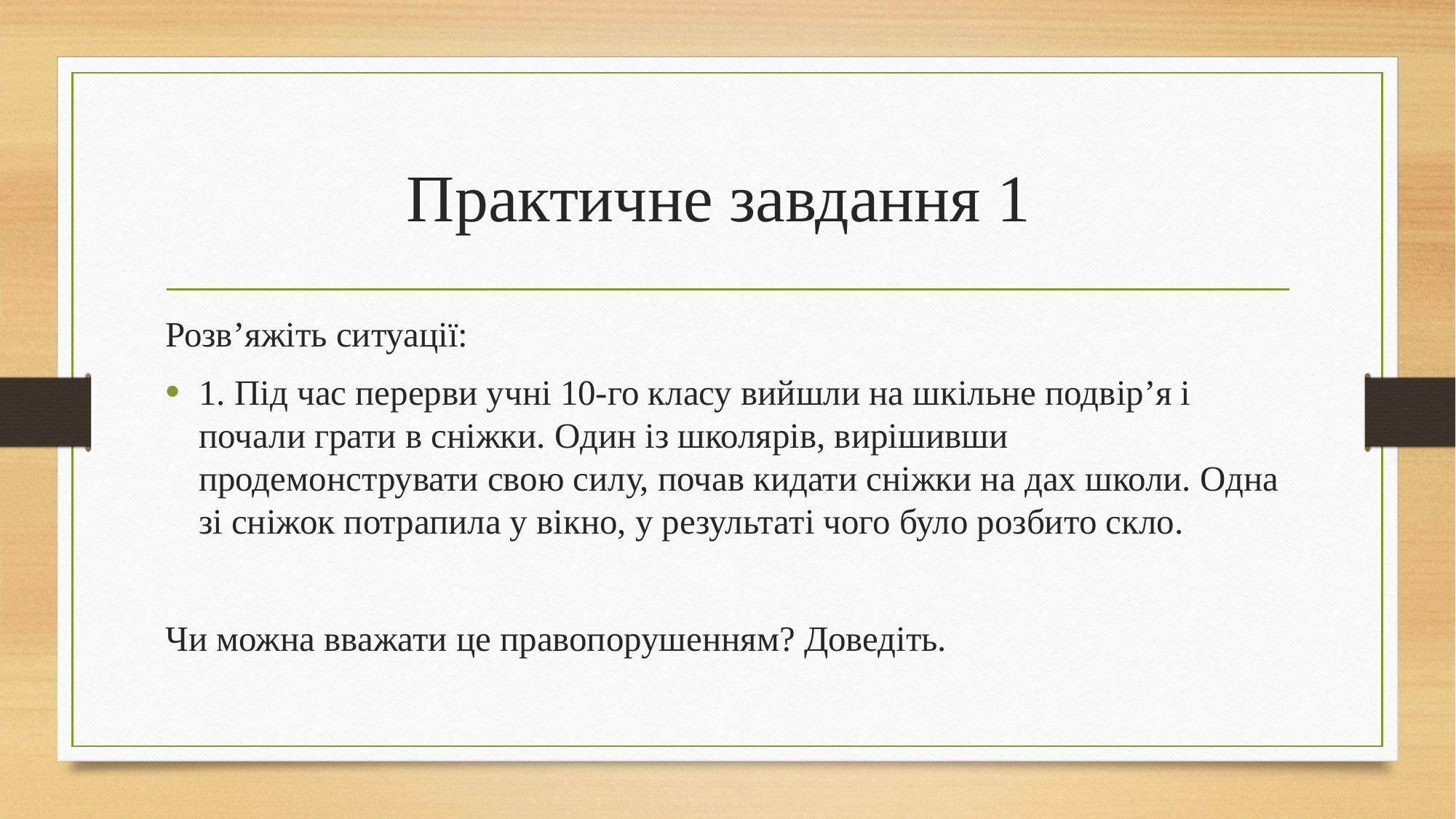

# Практичне завдання 1
Розв’яжіть ситуації:
1. Під час перерви учні 10-го класу вийшли на шкільне подвір’я і почали грати в сніжки. Один із школярів, вирішивши продемонструвати свою силу, почав кидати сніжки на дах школи. Одна зі сніжок потрапила у вікно, у результаті чого було розбито скло.

Чи можна вважати це правопорушенням? Доведіть.